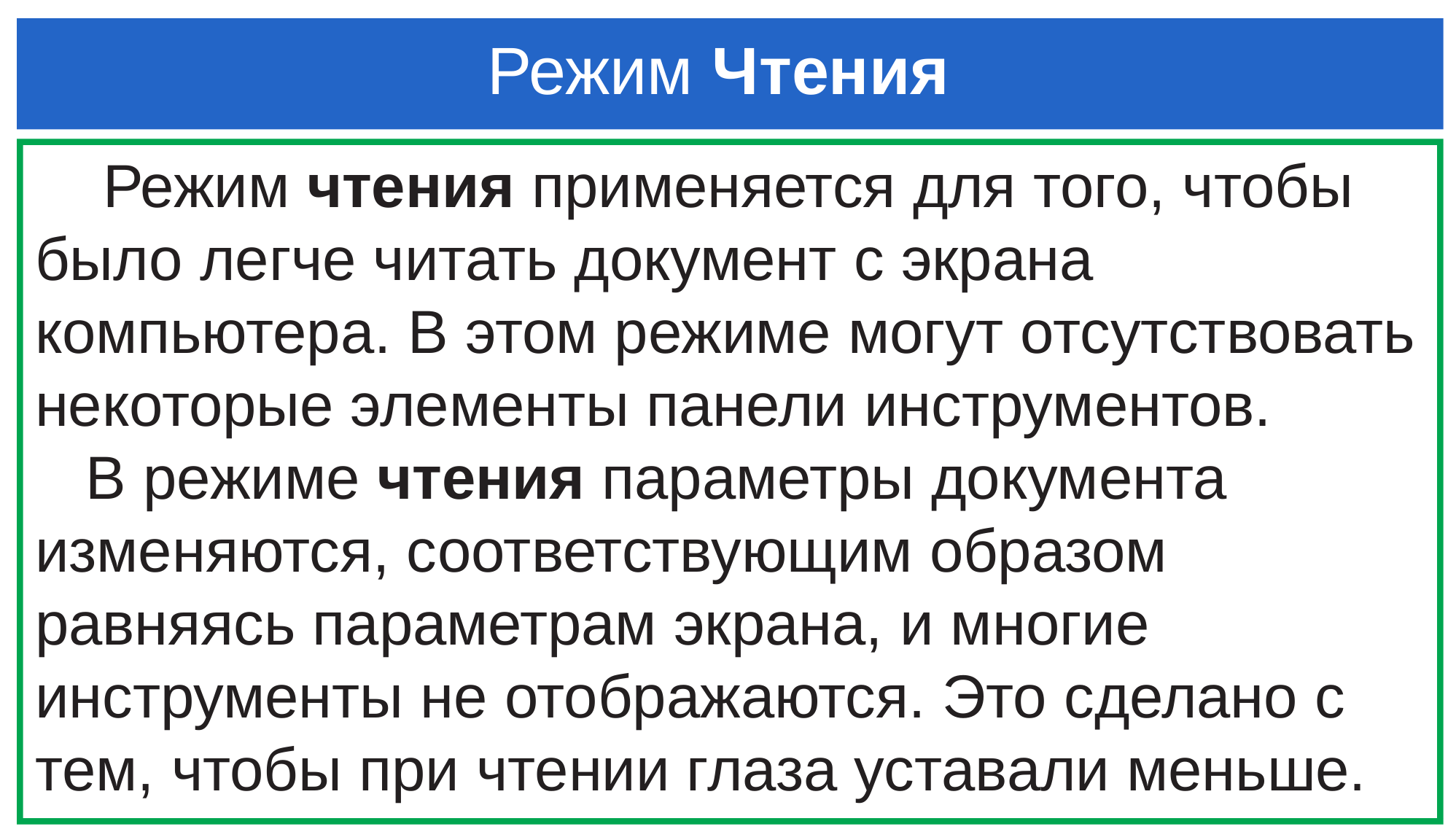

Режим Чтения
    Режим чтения применяется для того, чтобы было легче читать документ с экрана компьютера. В этом режиме могут отсутствовать некоторые элементы панели инструментов.
   В режиме чтения параметры документа изменяются, соответствующим образом равняясь параметрам экрана, и многие инструменты не отображаются. Это сделано с тем, чтобы при чтении глаза уставали меньше.